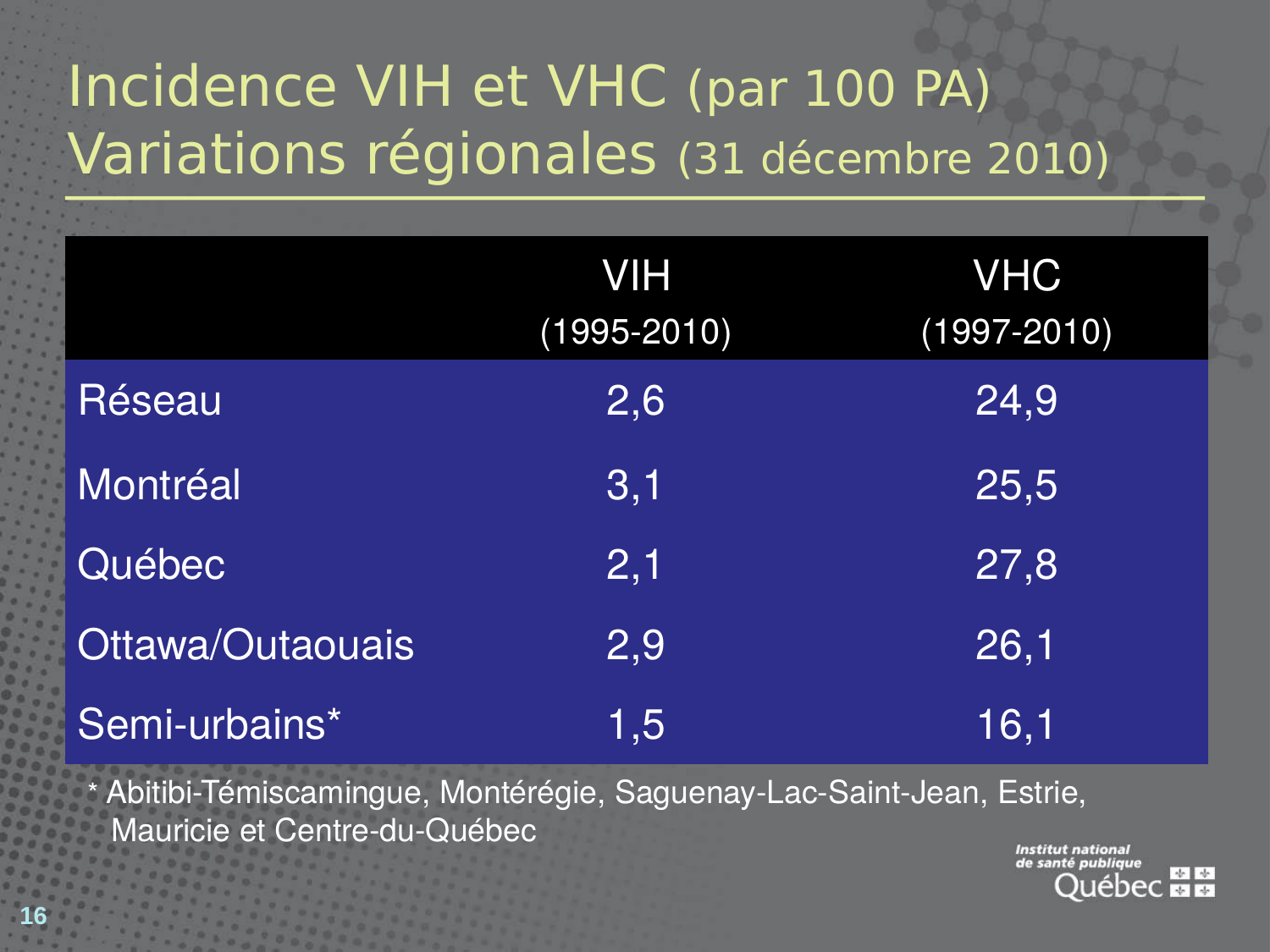

Incidence VIH et VHC (par 100 PA)
Variations régionales (31 décembre 2010)
|  | VIH (1995-2010) | VHC (1997-2010) |
| --- | --- | --- |
| Réseau | 2,6 | 24,9 |
| Montréal | 3,1 | 25,5 |
| Québec | 2,1 | 27,8 |
| Ottawa/Outaouais | 2,9 | 26,1 |
| Semi-urbains\* | 1,5 | 16,1 |
* Abitibi-Témiscamingue, Montérégie, Saguenay-Lac-Saint-Jean, Estrie, Mauricie et Centre-du-Québec

16